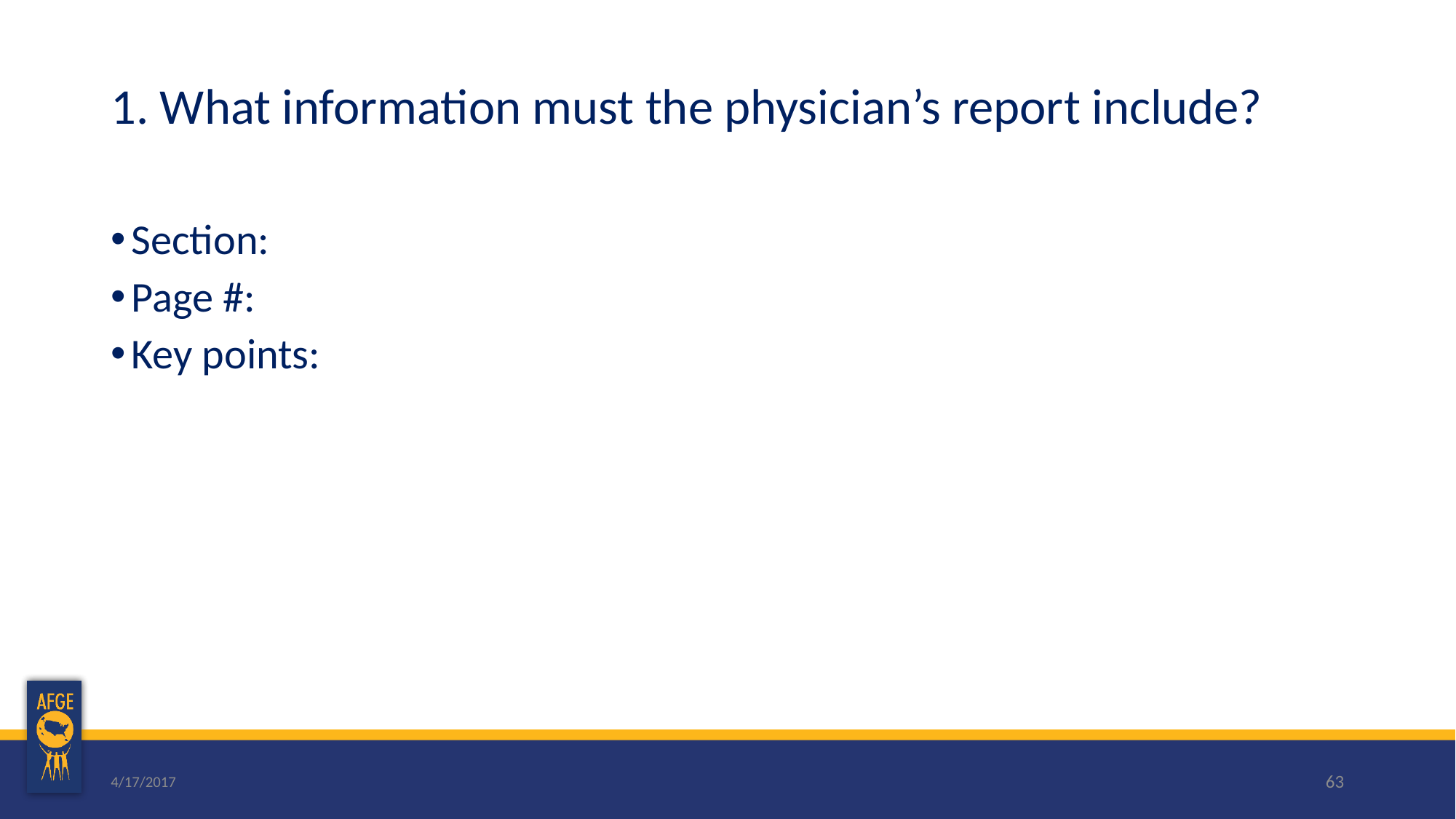

# 1. What information must the physician’s report include?
Section:
Page #:
Key points:
4/17/2017

63